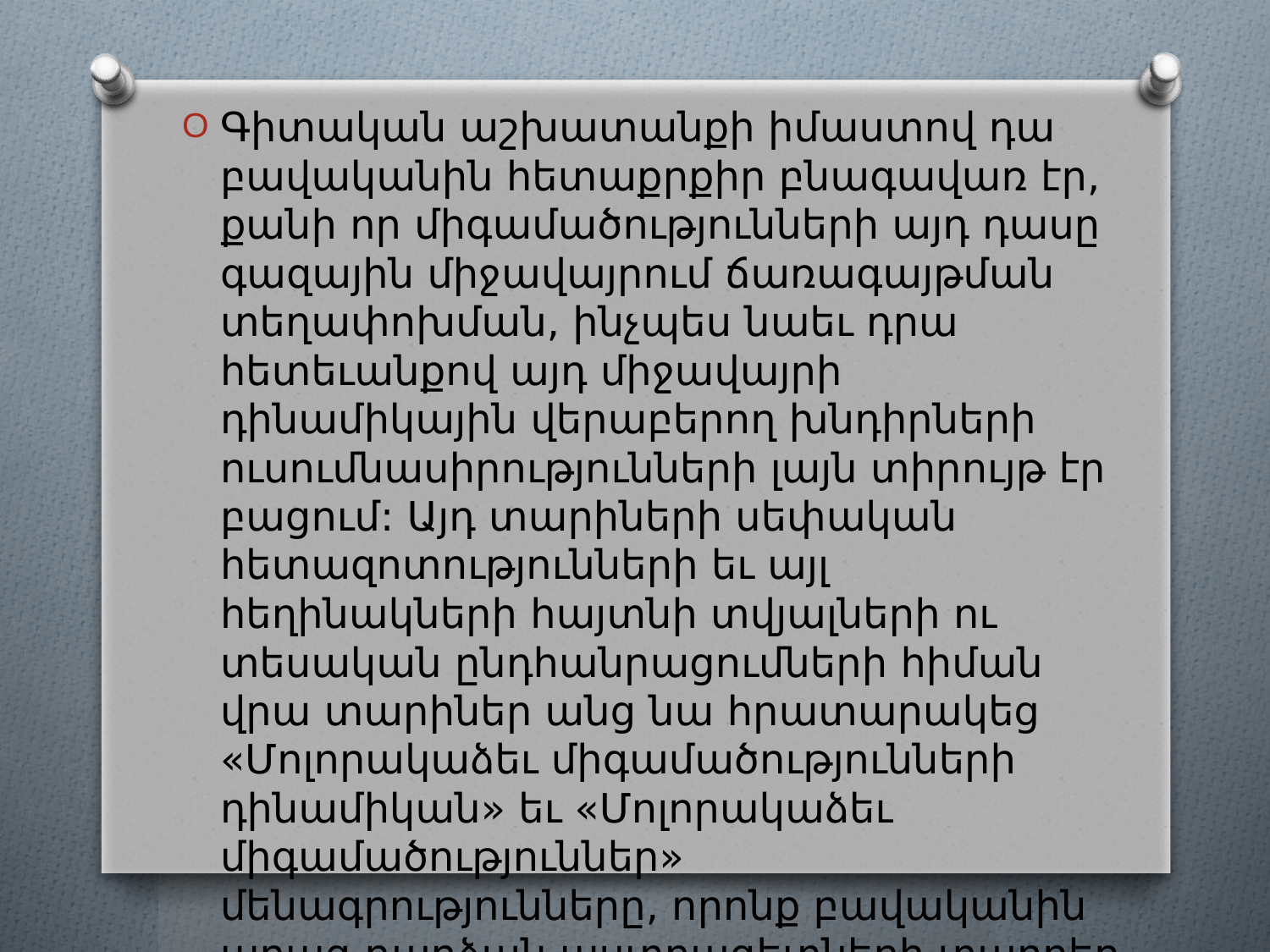

Գիտական աշխատանքի իմաստով դա բավականին հետաքրքիր բնագավառ էր, քանի որ միգամածությունների այդ դասը գազային միջավայրում ճառագայթման տեղափոխման, ինչպես նաեւ դրա հետեւանքով այդ միջավայրի դինամիկային վերաբերող խնդիրների ուսումնասիրությունների լայն տիրույթ էր բացում: Այդ տարիների սեփական հետազոտությունների եւ այլ հեղինակների հայտնի տվյալների ու տեսական ընդհանրացումների հիման վրա տարիներ անց նա հրատարակեց «Մոլորակաձեւ միգամածությունների դինամիկան» եւ «Մոլորակաձեւ միգամածություններ» մենագրությունները, որոնք բավականին արագ դարձան աստղագետների տարբեր սերունդների կողմից փնտրվող տեղեկատուներ: